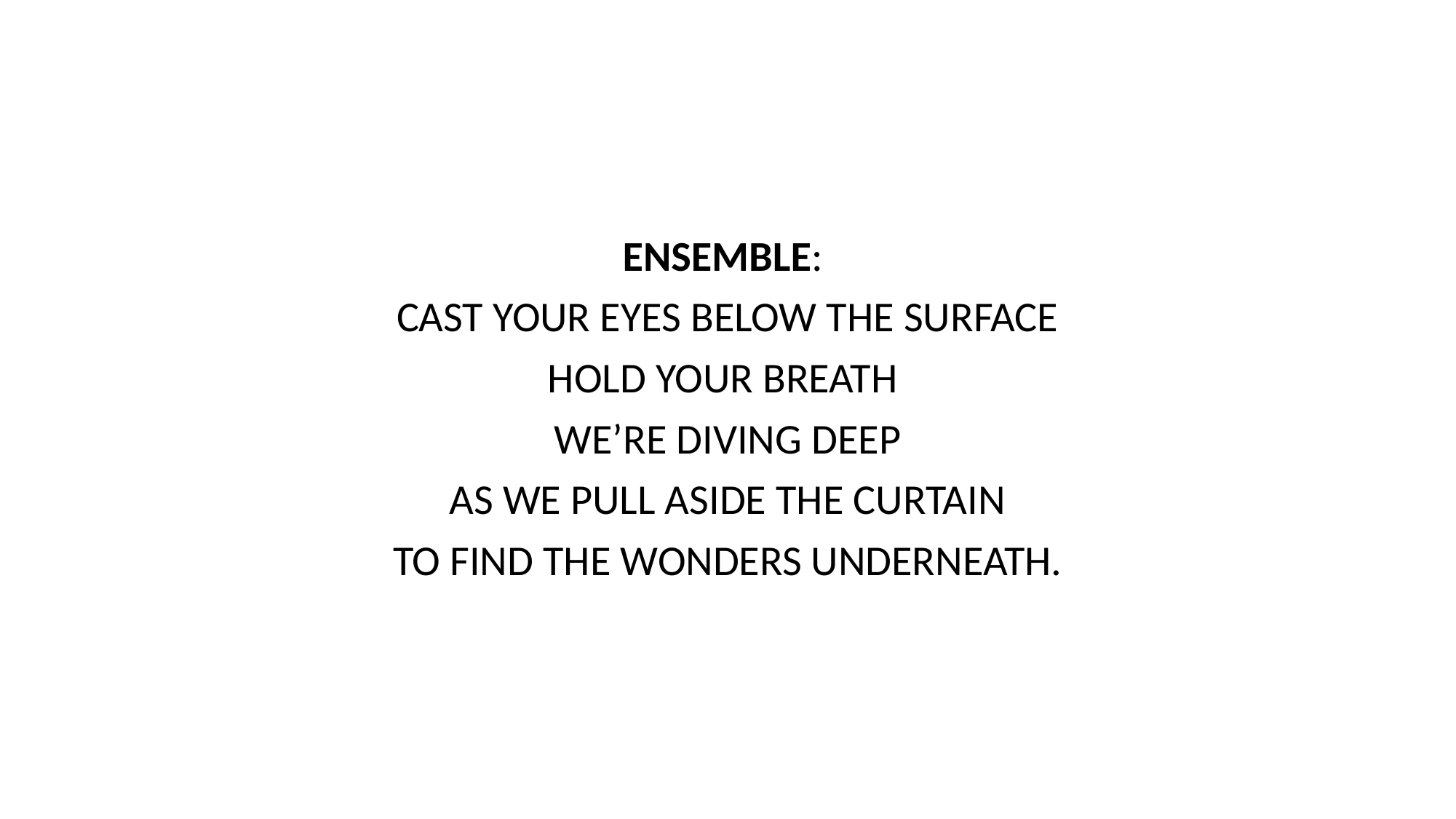

ENSEMBLE:
CAST YOUR EYES BELOW THE SURFACE
HOLD YOUR BREATH
WE’RE DIVING DEEP
AS WE PULL ASIDE THE CURTAIN
TO FIND THE WONDERS UNDERNEATH.